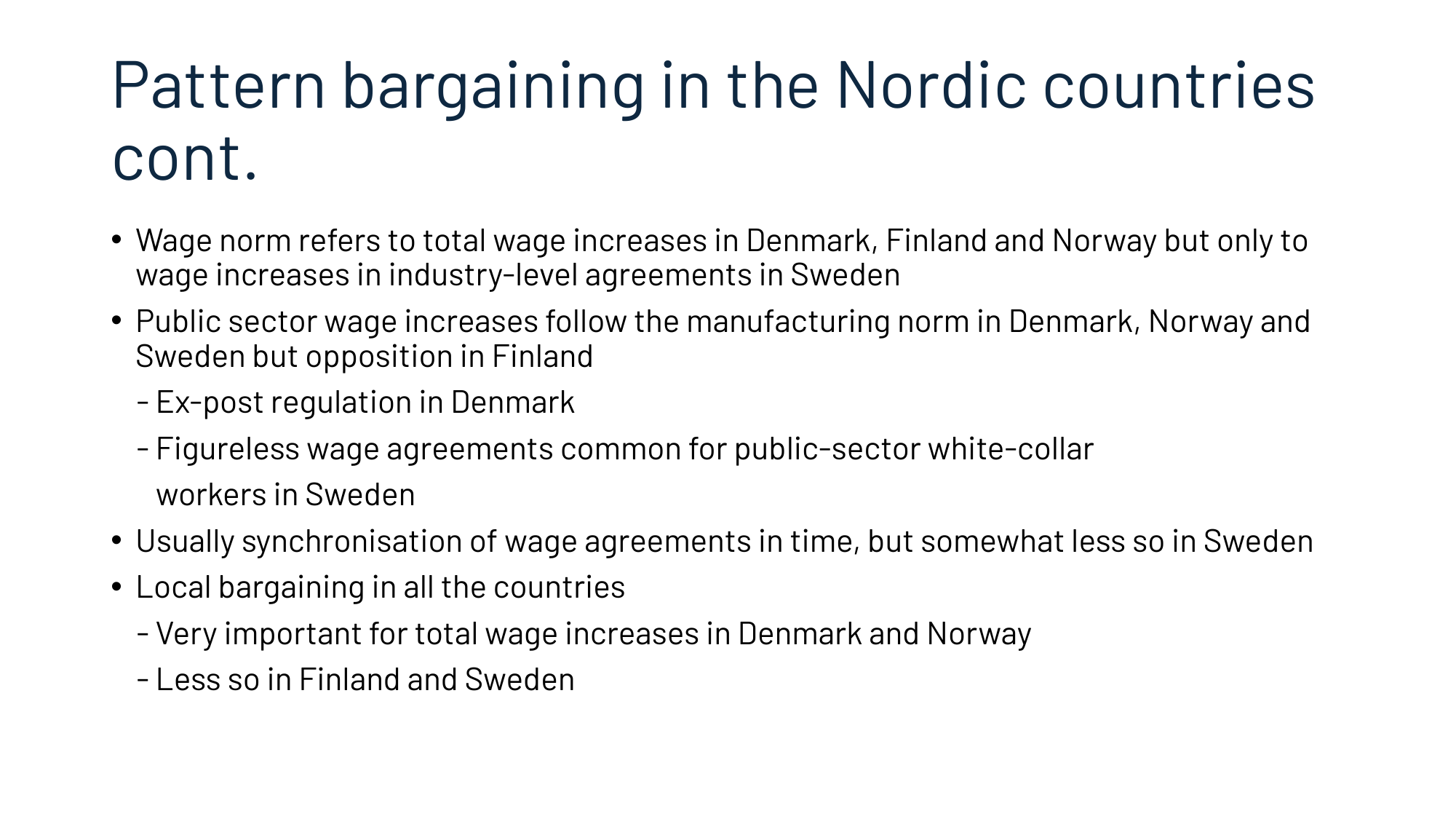

# Pattern bargaining in the Nordic countries cont.
Wage norm refers to total wage increases in Denmark, Finland and Norway but only to wage increases in industry-level agreements in Sweden
Public sector wage increases follow the manufacturing norm in Denmark, Norway and Sweden but opposition in Finland
    - Ex-post regulation in Denmark
    - Figureless wage agreements common for public-sector white-collar
       workers in Sweden
Usually synchronisation of wage agreements in time, but somewhat less so in Sweden
Local bargaining in all the countries
    - Very important for total wage increases in Denmark and Norway
    - Less so in Finland and Sweden